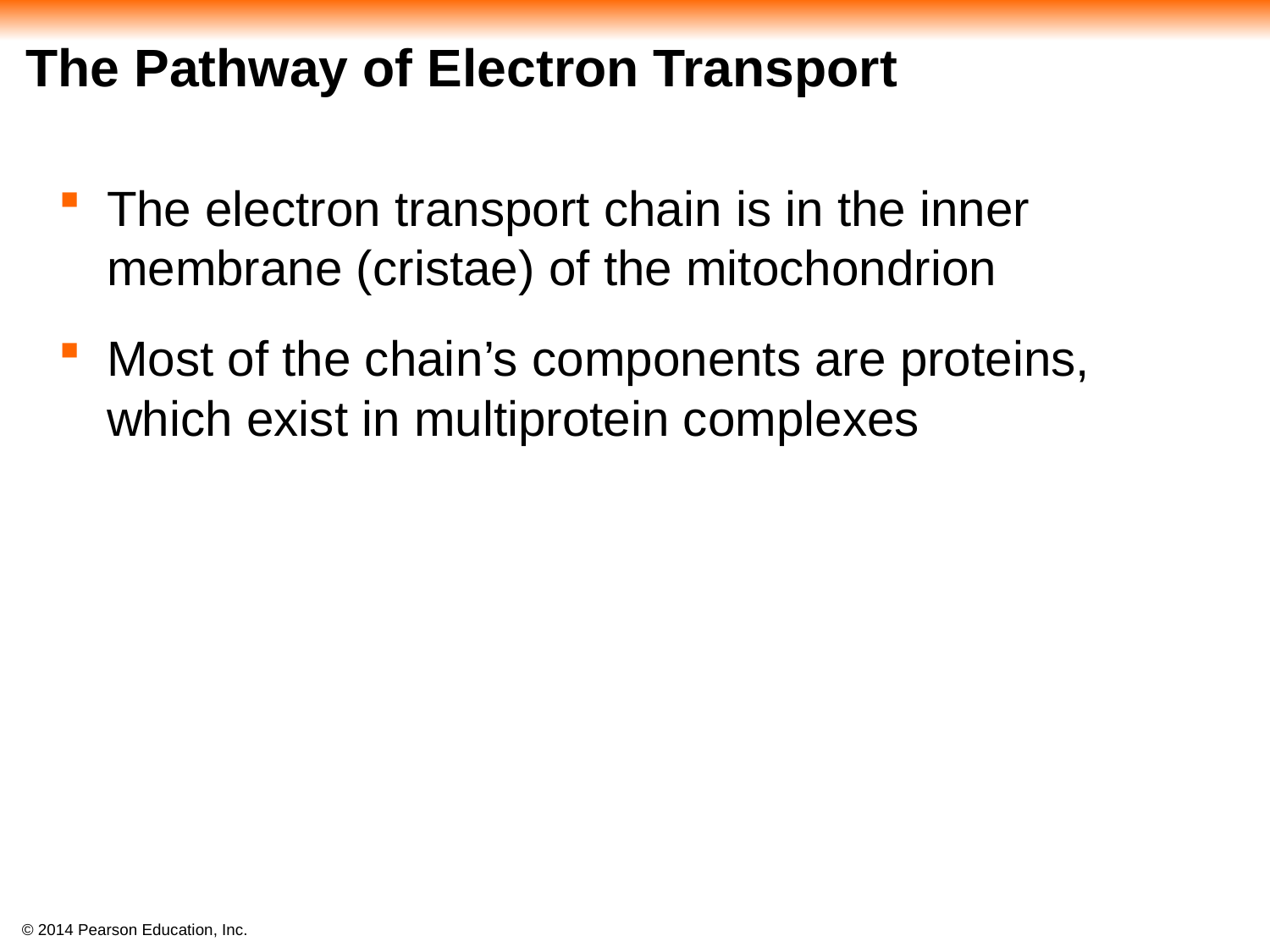

# The Pathway of Electron Transport
The electron transport chain is in the inner membrane (cristae) of the mitochondrion
Most of the chain’s components are proteins,
which exist in multiprotein complexes